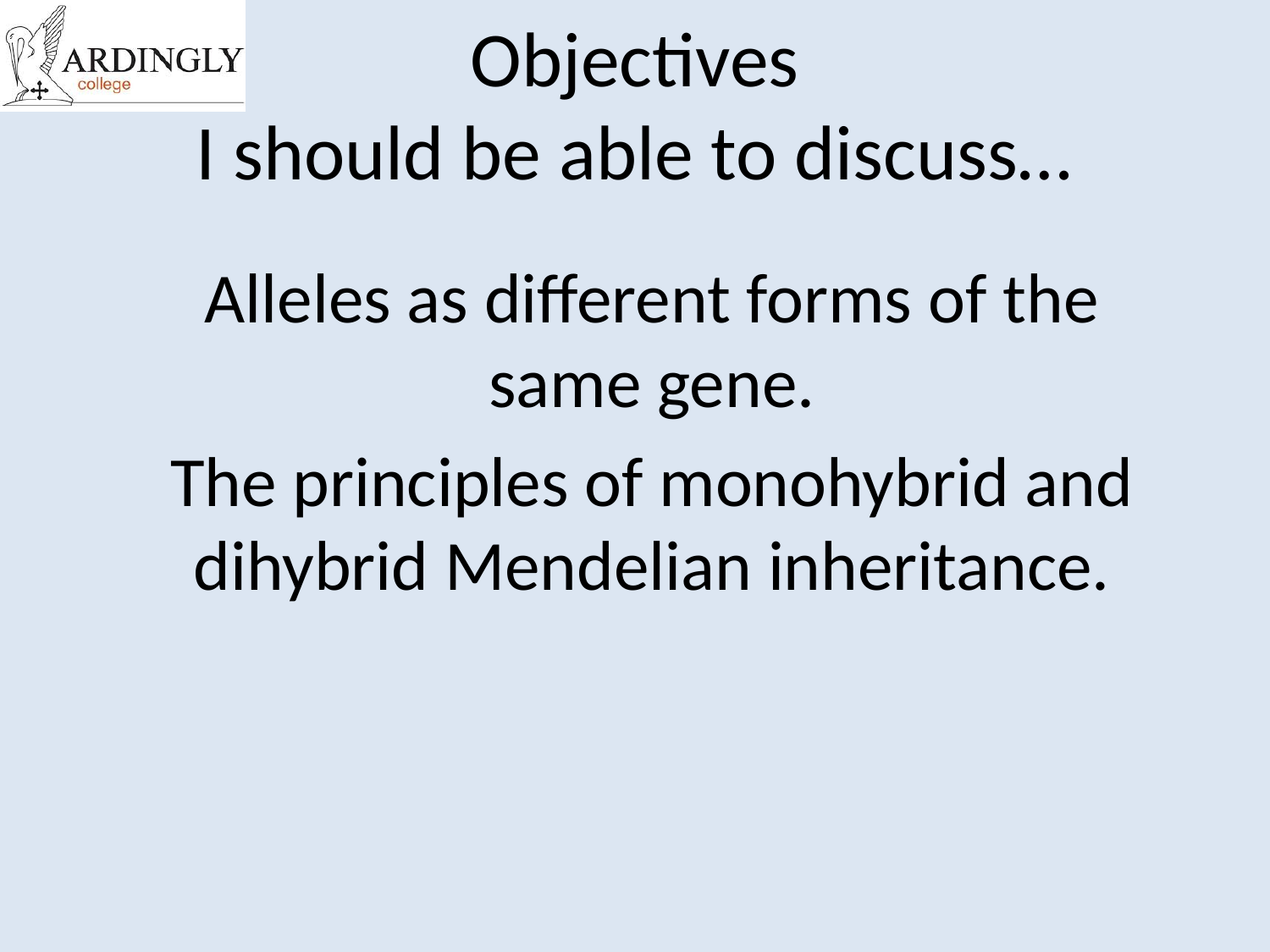

# Objectives I should be able to discuss…
Alleles as different forms of the same gene.
The principles of monohybrid and dihybrid Mendelian inheritance.